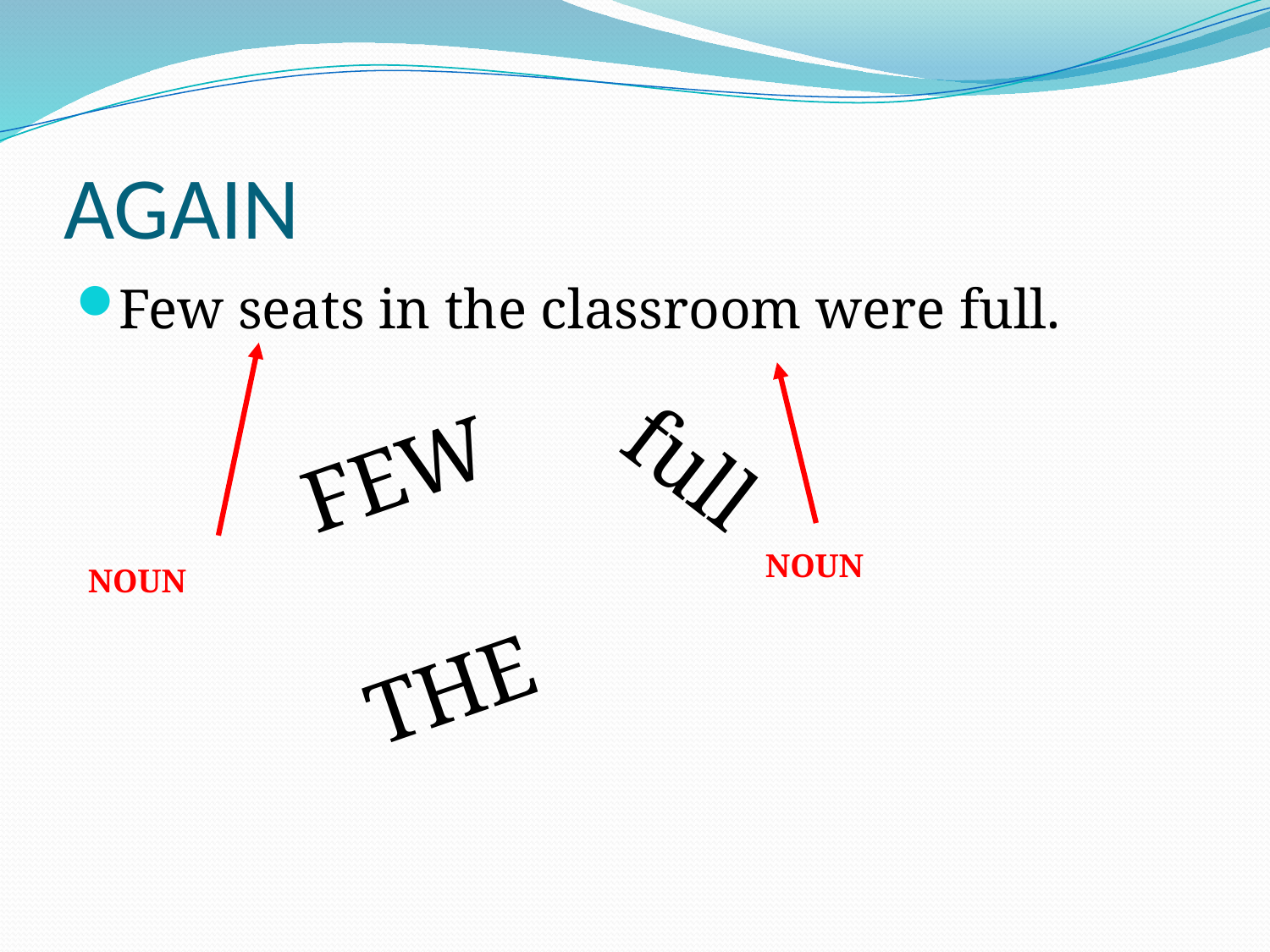

# AGAIN
Few seats in the classroom were full.
FEW
NOUN
NOUN
THE
full